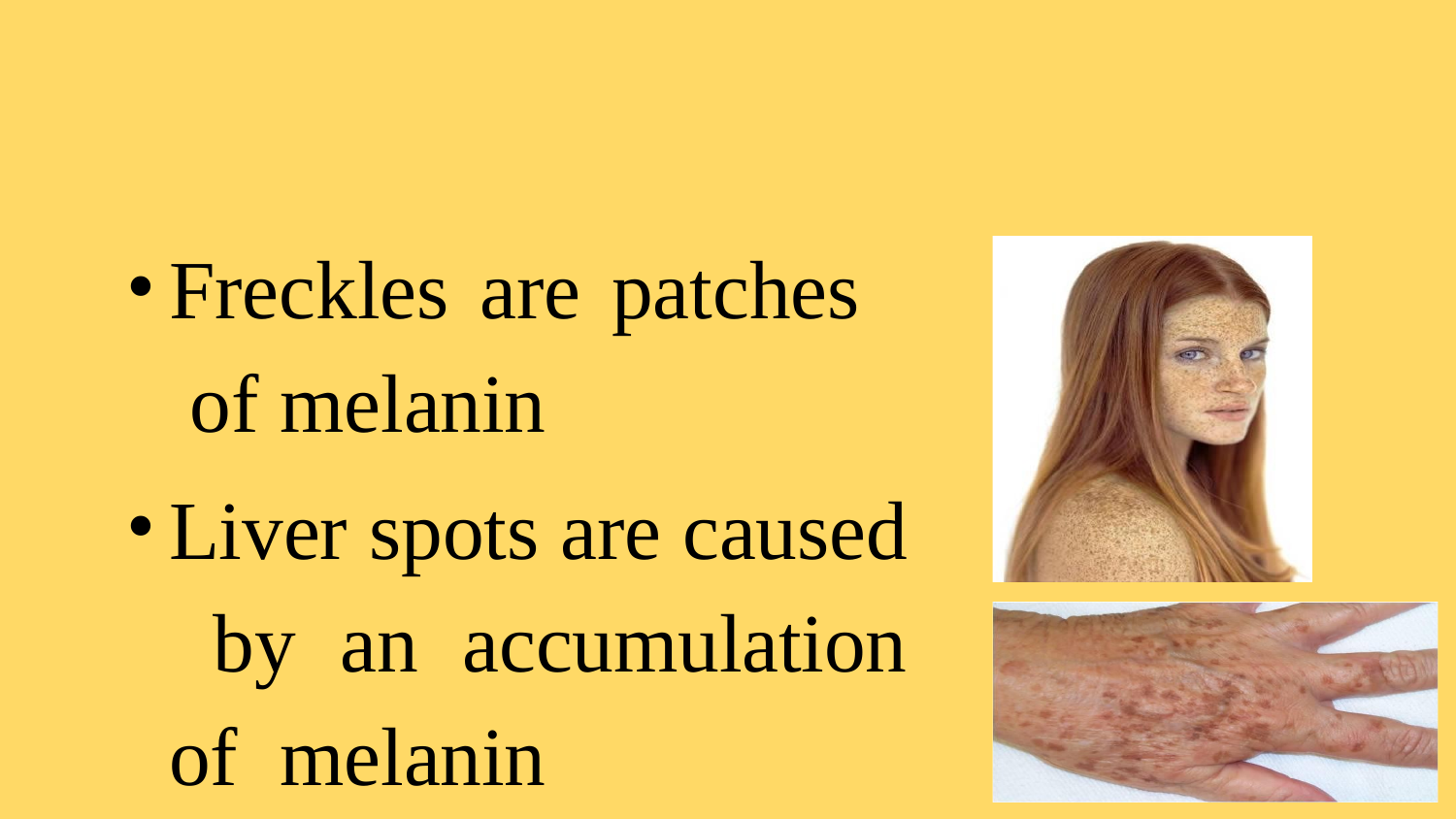

Freckles are patches  of melanin
Liver spots are caused  by an accumulation of  melanin